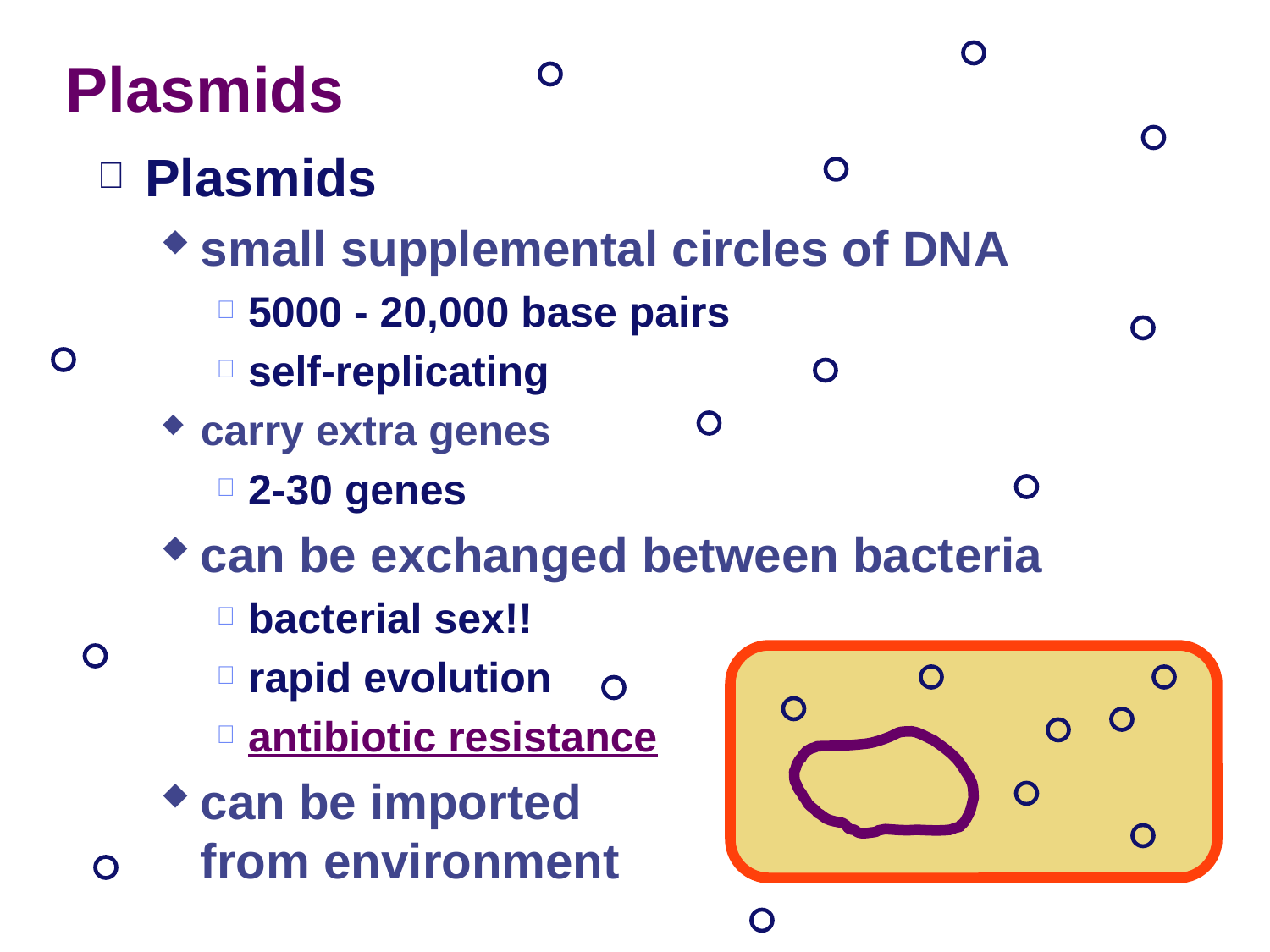

# Plasmids

Plasmids
small supplemental circles of DNA
5000 - 20,000 base pairs
self-replicating
carry extra genes
2-30 genes
can be exchanged between bacteria
bacterial sex!!
rapid evolution
antibiotic resistance
can be imported
from environment